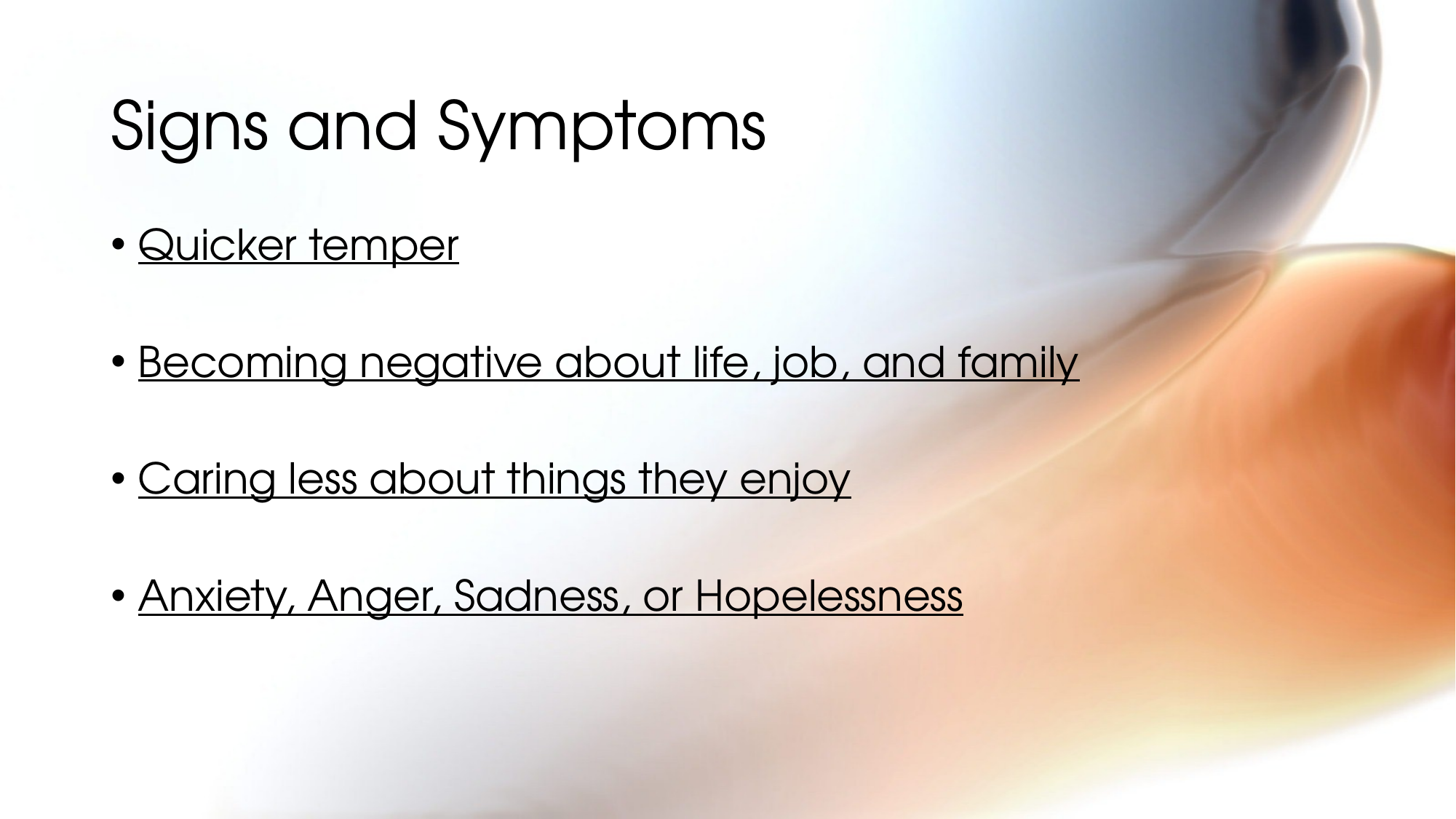

# Signs and Symptoms
Quicker temper

Becoming negative about life, job, and family

Caring less about things they enjoy

Anxiety, Anger, Sadness, or Hopelessness